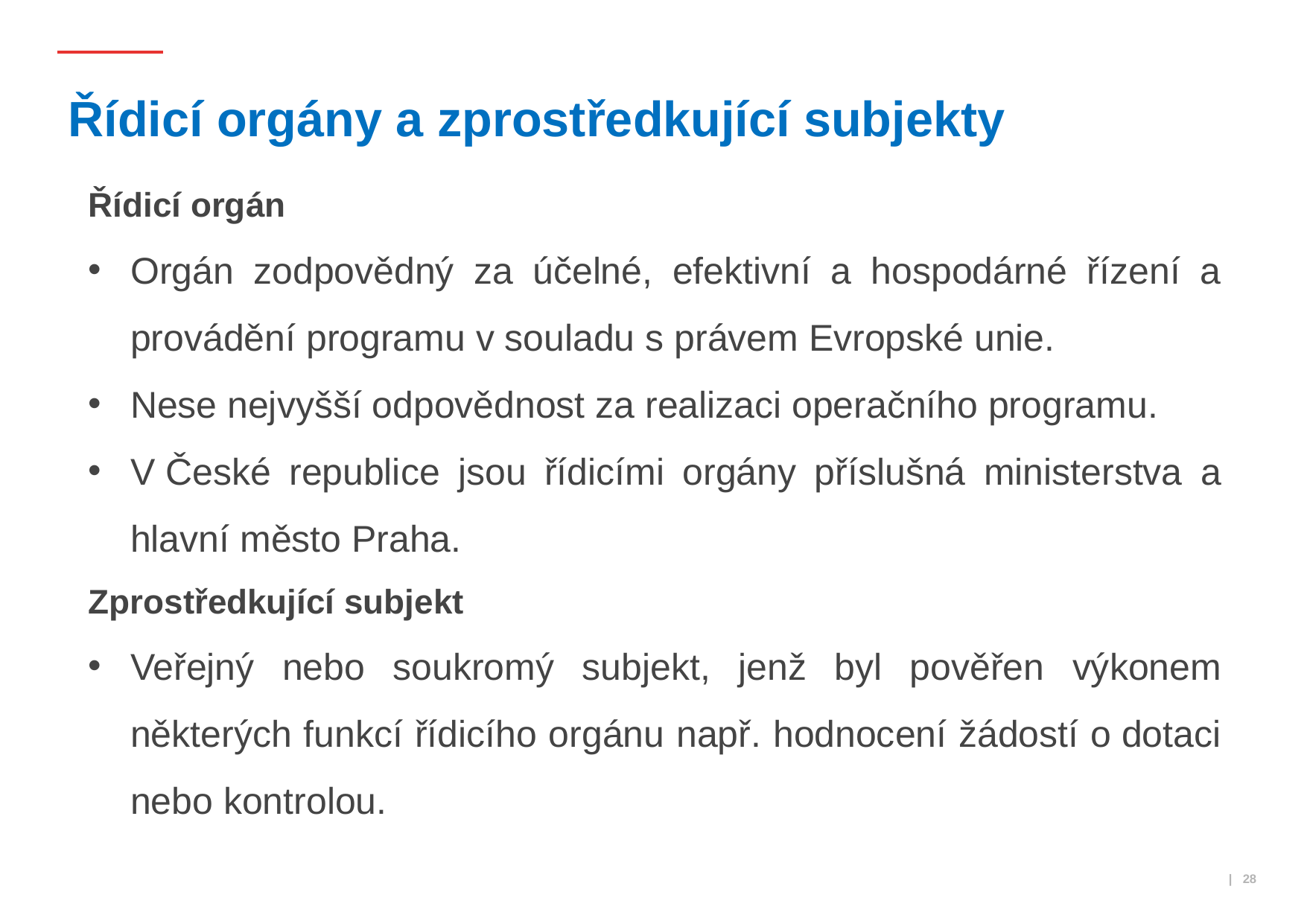

# Řídicí orgány a zprostředkující subjekty
Řídicí orgán
Orgán zodpovědný za účelné, efektivní a hospodárné řízení a provádění programu v souladu s právem Evropské unie.
Nese nejvyšší odpovědnost za realizaci operačního programu.
V České republice jsou řídicími orgány příslušná ministerstva a hlavní město Praha.
Zprostředkující subjekt
Veřejný nebo soukromý subjekt, jenž byl pověřen výkonem některých funkcí řídicího orgánu např. hodnocení žádostí o dotaci nebo kontrolou.
 |   28